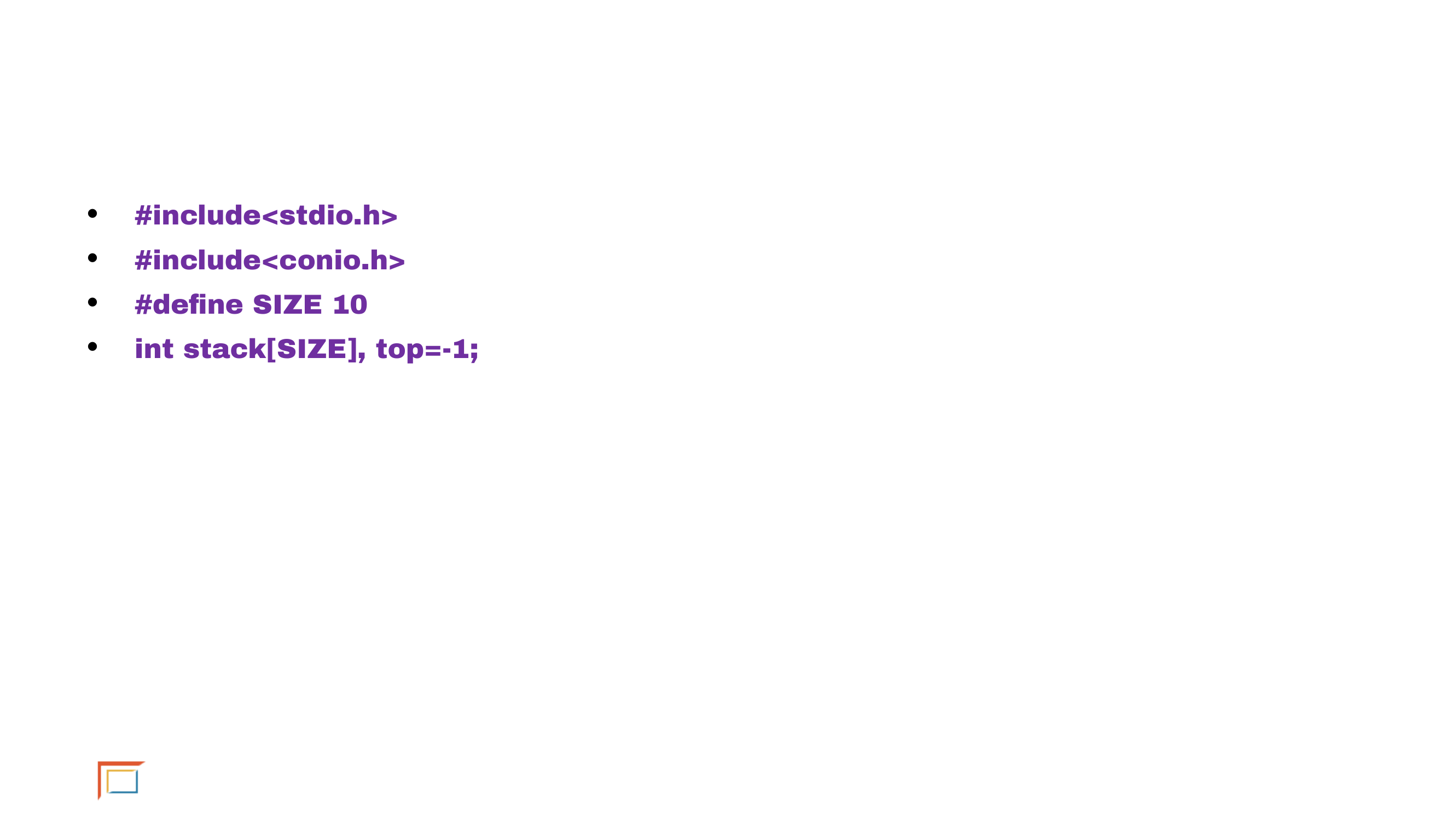

#
#include<stdio.h>
#include<conio.h>
#define SIZE 10
int stack[SIZE], top=-1;